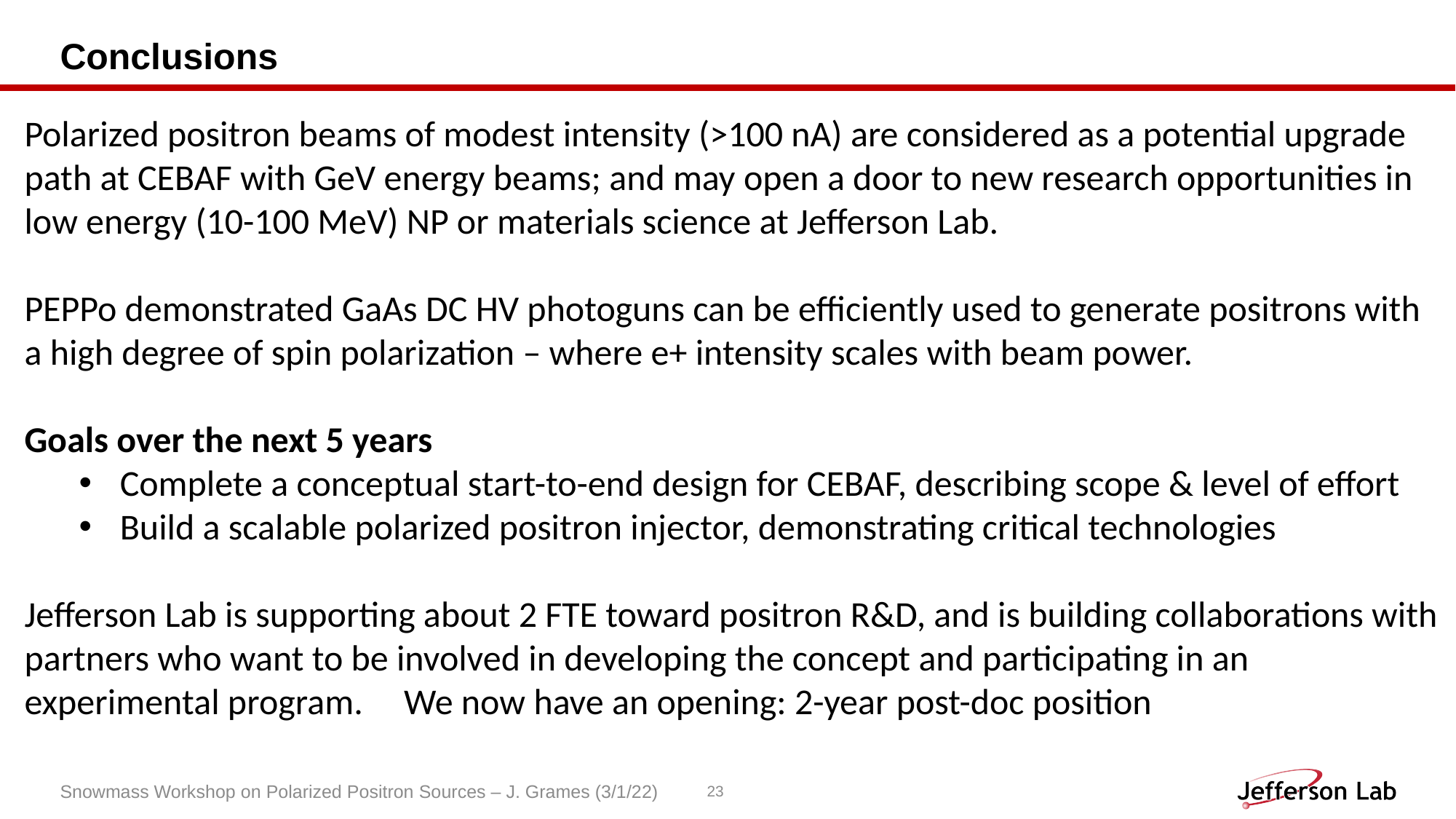

# Conclusions
Polarized positron beams of modest intensity (>100 nA) are considered as a potential upgrade path at CEBAF with GeV energy beams; and may open a door to new research opportunities in low energy (10-100 MeV) NP or materials science at Jefferson Lab.

PEPPo demonstrated GaAs DC HV photoguns can be efficiently used to generate positrons with a high degree of spin polarization – where e+ intensity scales with beam power.

Goals over the next 5 years
Complete a conceptual start-to-end design for CEBAF, describing scope & level of effort
Build a scalable polarized positron injector, demonstrating critical technologies

Jefferson Lab is supporting about 2 FTE toward positron R&D, and is building collaborations with partners who want to be involved in developing the concept and participating in an experimental program.     We now have an opening: 2-year post-doc position
Snowmass Workshop on Polarized Positron Sources – J. Grames (3/1/22)
23